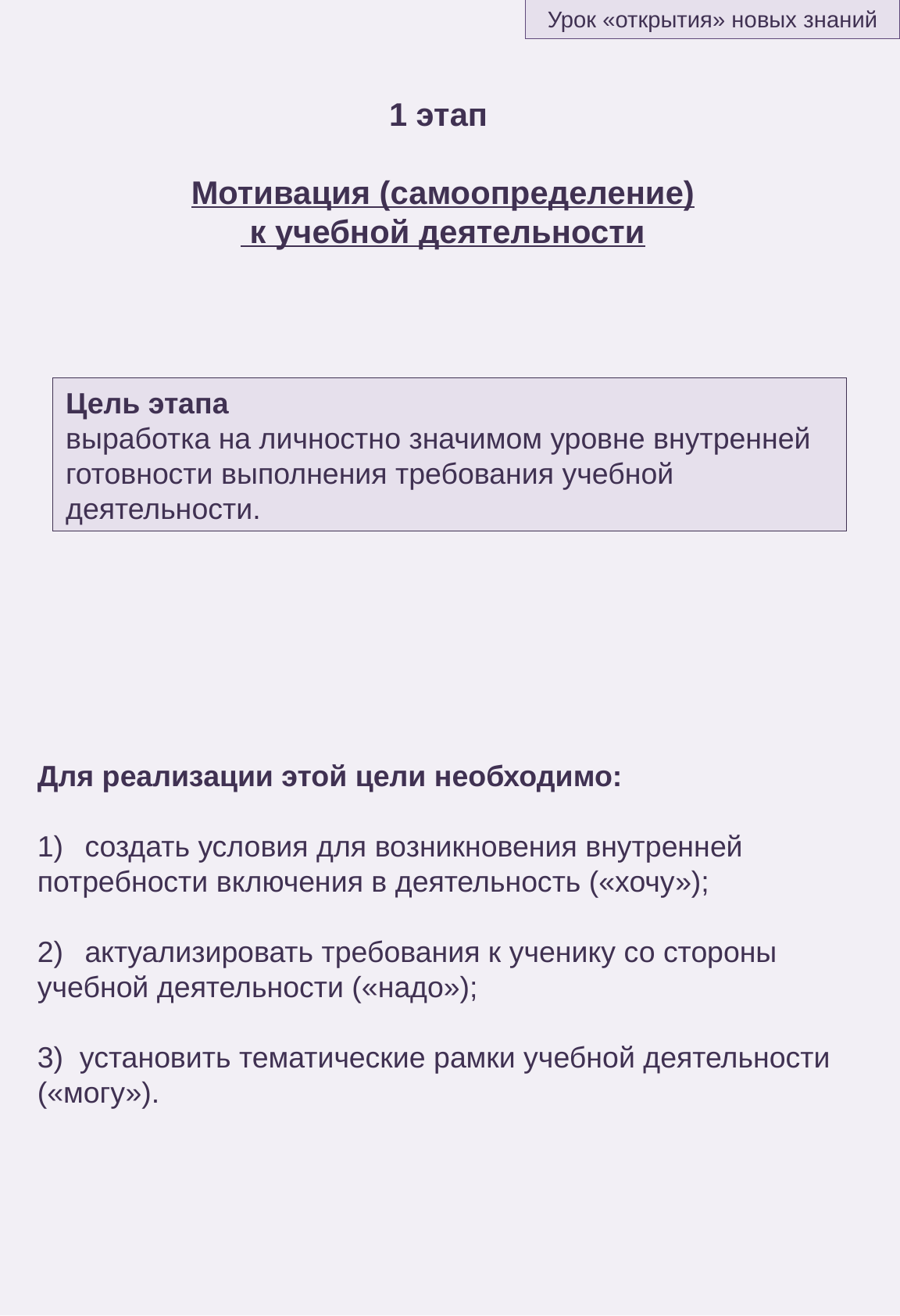

Урок «открытия» новых знаний
1 этап

Мотивация (самоопределение)
 к учебной деятельности
Цель этапа
выработка на личностно значимом уровне внутренней готовности выполнения требования учебной деятельности.
Для реализации этой цели необходимо:

создать условия для возникновения внутренней
потребности включения в деятельность («хочу»);

актуализировать требования к ученику со стороны
учебной деятельности («надо»);

3)  установить тематические рамки учебной деятельности («могу»).